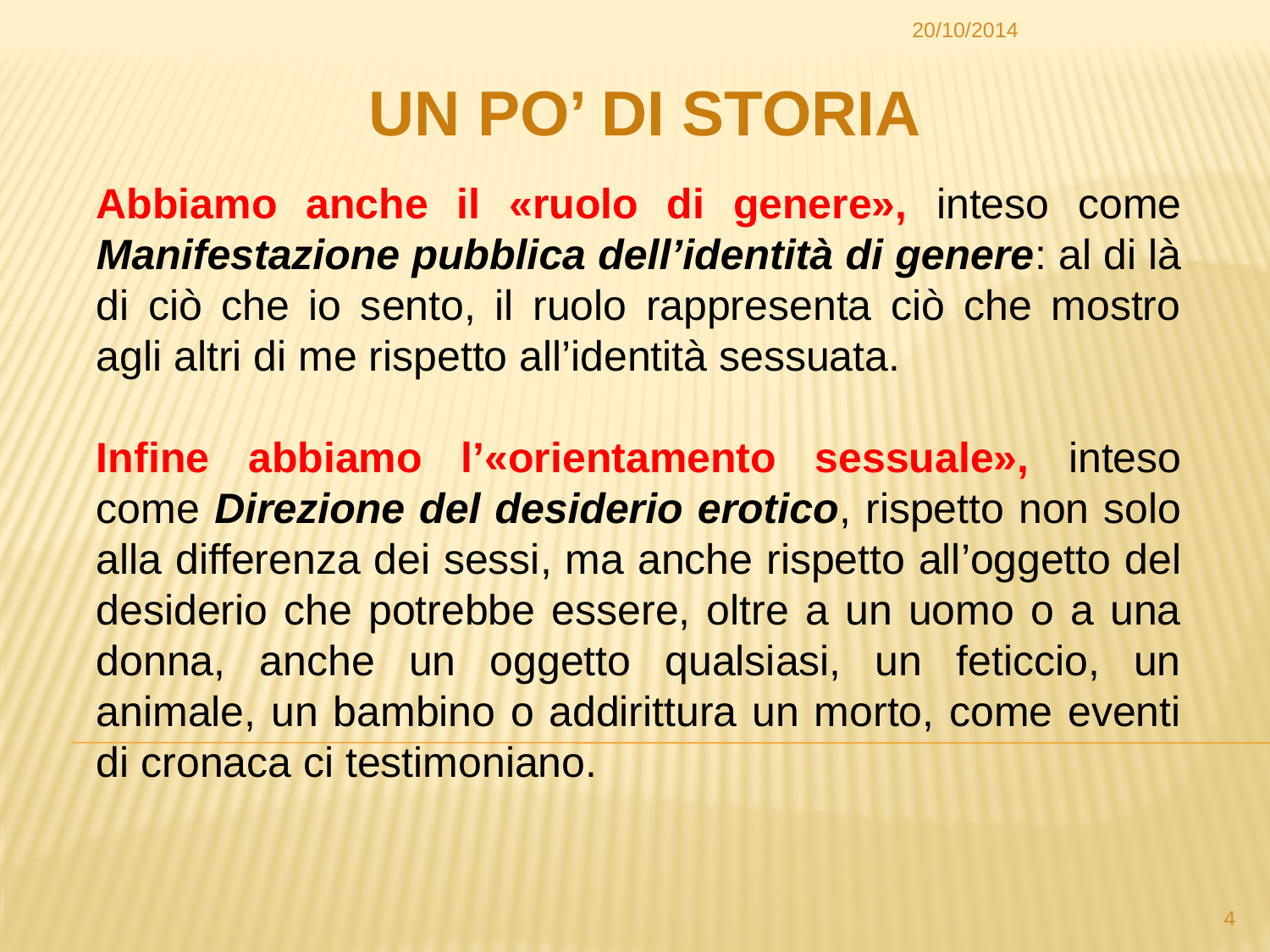

20/10/2014
UN PO’ DI STORIA
Abbiamo anche il «ruolo di genere», inteso come Manifestazione pubblica dell’identità di genere: al di là di ciò che io sento, il ruolo rappresenta ciò che mostro agli altri di me rispetto all’identità sessuata.

Infine abbiamo l’«orientamento sessuale», inteso come Direzione del desiderio erotico, rispetto non solo alla differenza dei sessi, ma anche rispetto all’oggetto del desiderio che potrebbe essere, oltre a un uomo o a una donna, anche un oggetto qualsiasi, un feticcio, un animale, un bambino o addirittura un morto, come eventi di cronaca ci testimoniano.
4